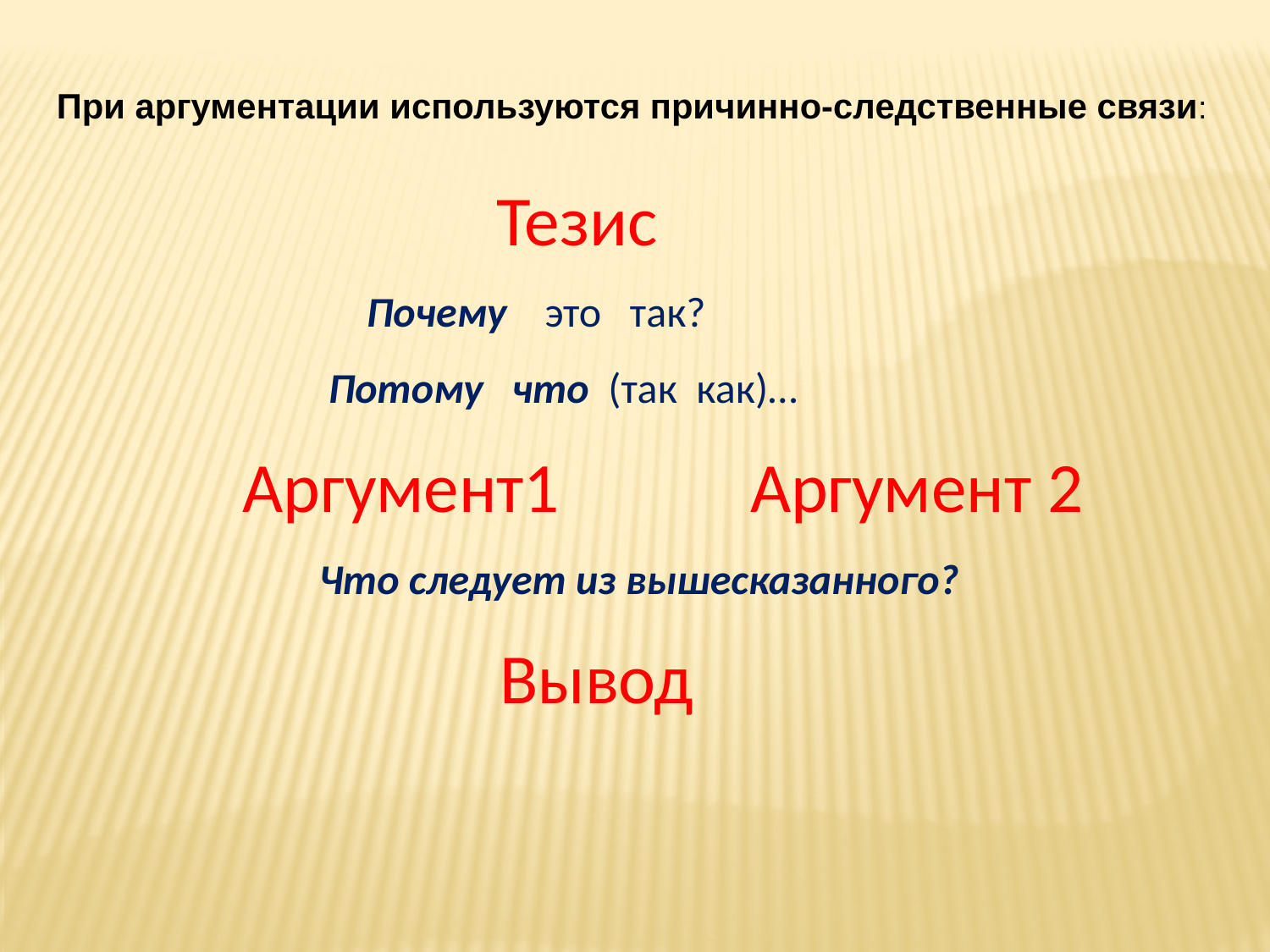

При аргументации используются причинно-следственные связи:
                      Тезис
                       Почему    это   так?
                   Потому   что  (так  как)…
      Аргумент1            Аргумент 2
                  Что следует из вышесказанного?
                                     Вывод